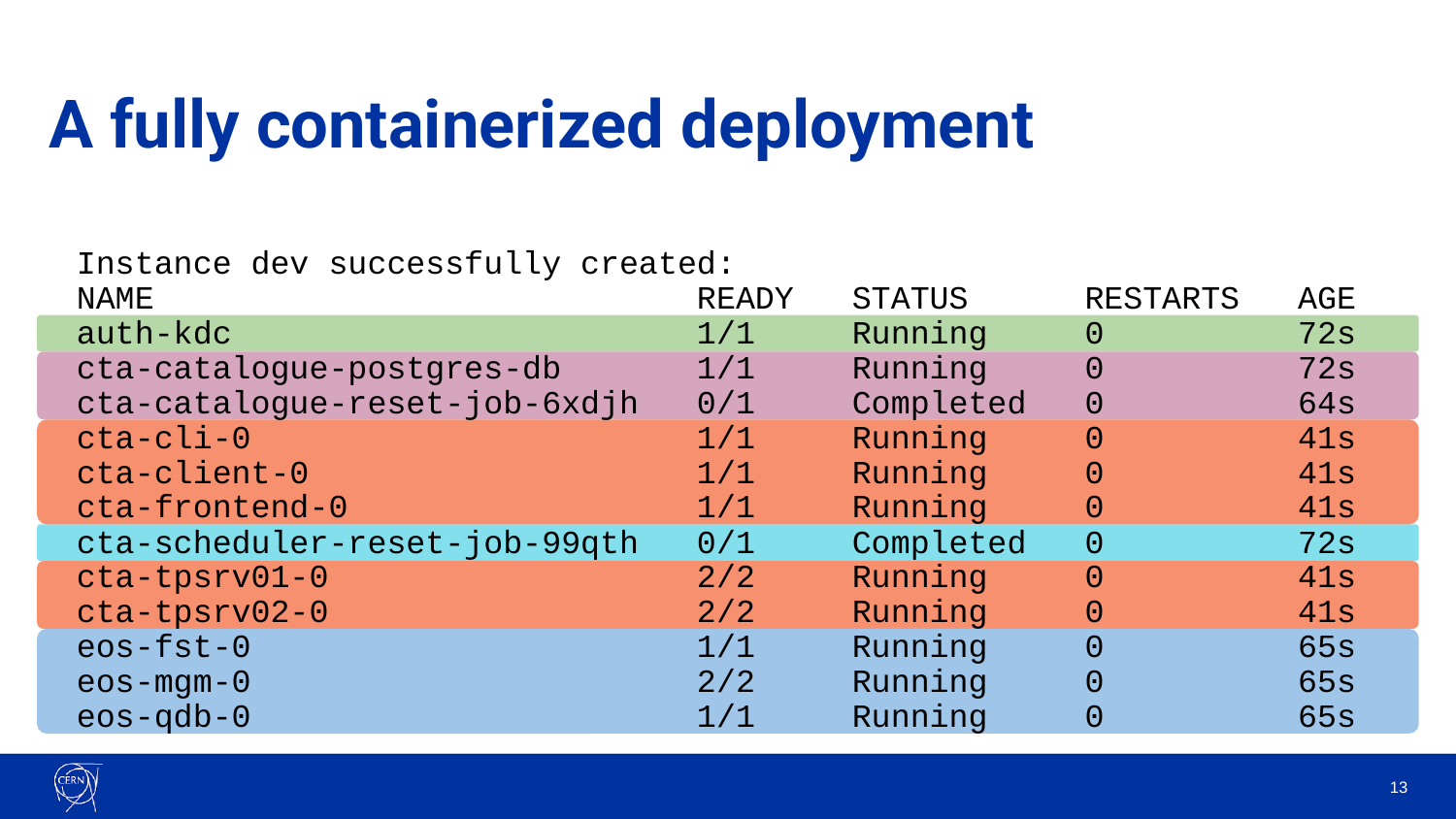

# A fully containerized deployment
Instance dev successfully created:
NAME                            READY   STATUS      RESTARTS   AGE
auth-kdc                        1/1     Running     0          72s
cta-catalogue-postgres-db       1/1     Running     0          72s
cta-catalogue-reset-job-6xdjh   0/1     Completed   0          64s
cta-cli-0                       1/1     Running     0          41s
cta-client-0                    1/1     Running     0          41s
cta-frontend-0                  1/1     Running     0          41s
cta-scheduler-reset-job-99qth   0/1     Completed   0          72s
cta-tpsrv01-0                   2/2     Running     0          41s
cta-tpsrv02-0                   2/2     Running     0          41s
eos-fst-0                       1/1     Running     0          65s
eos-mgm-0                       2/2     Running     0          65s
eos-qdb-0                       1/1     Running     0          65s

13